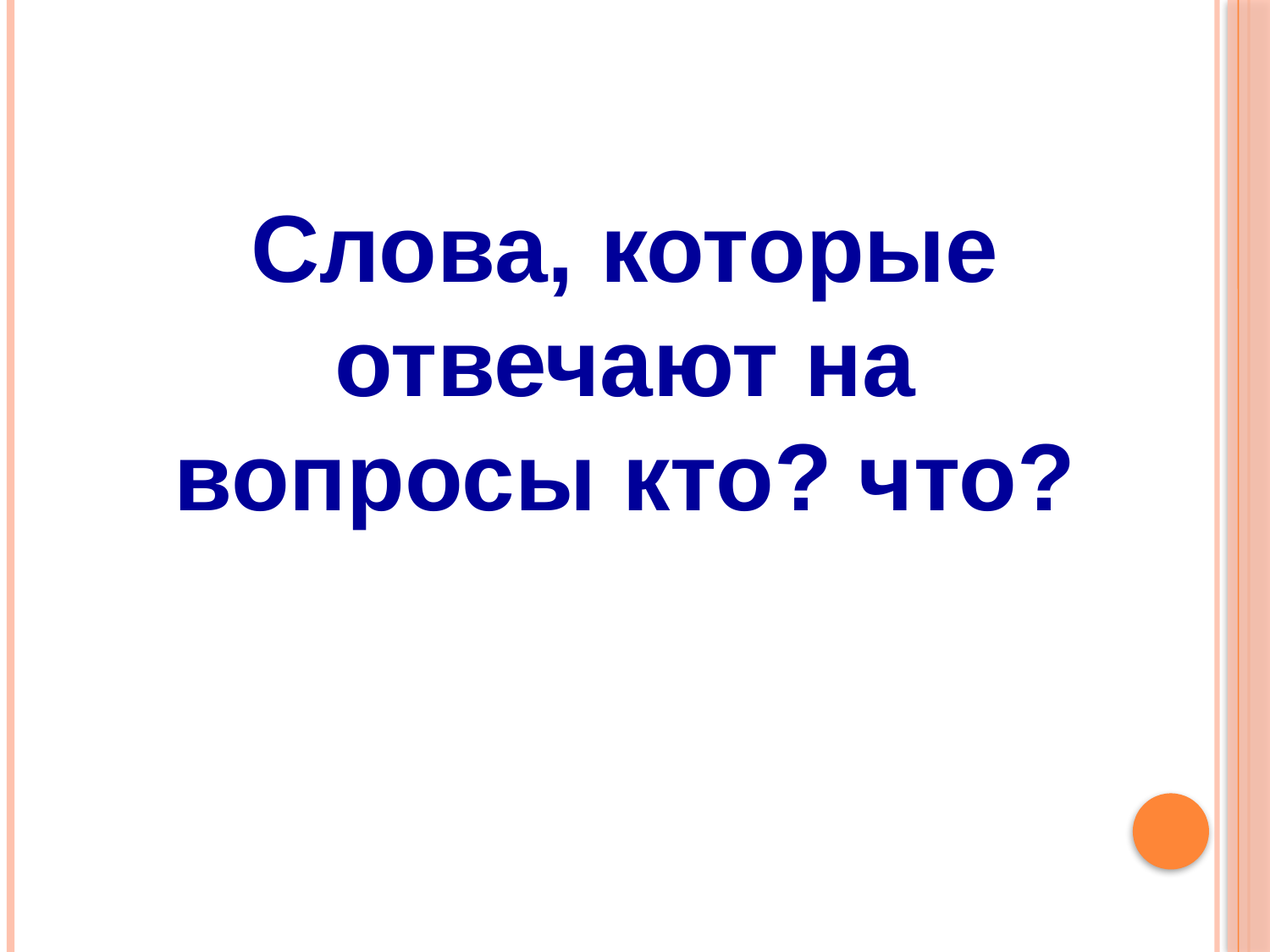

Слова, которые отвечают на вопросы кто? что?